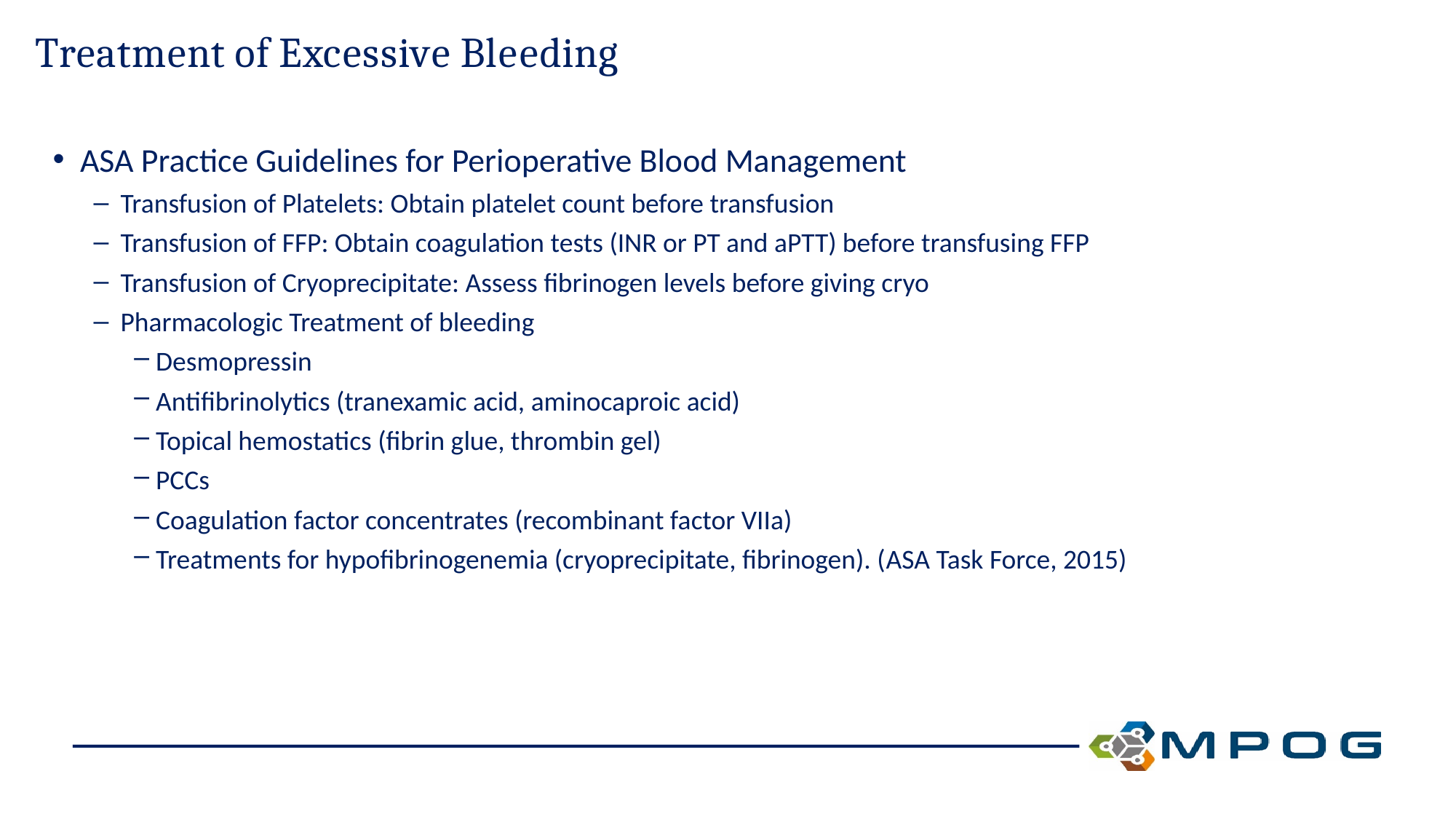

# Treatment of Excessive Bleeding
ASA Practice Guidelines for Perioperative Blood Management
Transfusion of Platelets: Obtain platelet count before transfusion
Transfusion of FFP: Obtain coagulation tests (INR or PT and aPTT) before transfusing FFP
Transfusion of Cryoprecipitate: Assess fibrinogen levels before giving cryo
Pharmacologic Treatment of bleeding
Desmopressin
Antifibrinolytics (tranexamic acid, aminocaproic acid)
Topical hemostatics (fibrin glue, thrombin gel)
PCCs
Coagulation factor concentrates (recombinant factor VIIa)
Treatments for hypofibrinogenemia (cryoprecipitate, fibrinogen). (ASA Task Force, 2015)